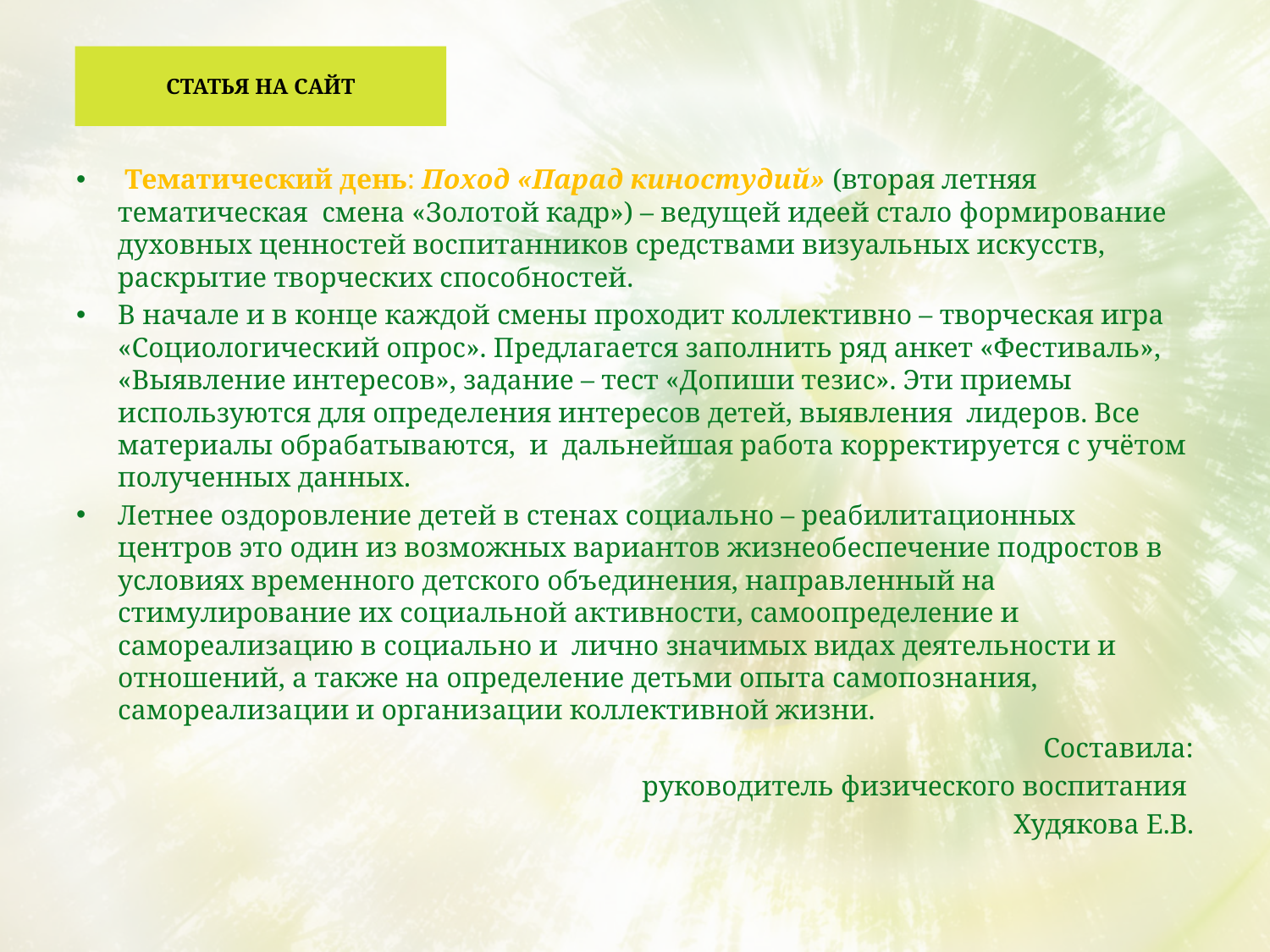

# Статья на сайт
 Тематический день: Поход «Парад киностудий» (вторая летняя тематическая  смена «Золотой кадр») – ведущей идеей стало формирование духовных ценностей воспитанников средствами визуальных искусств, раскрытие творческих способностей.
В начале и в конце каждой смены проходит коллективно – творческая игра «Социологический опрос». Предлагается заполнить ряд анкет «Фестиваль», «Выявление интересов», задание – тест «Допиши тезис». Эти приемы используются для определения интересов детей, выявления  лидеров. Все материалы обрабатываются,  и  дальнейшая работа корректируется с учётом полученных данных.
Летнее оздоровление детей в стенах социально – реабилитационных  центров это один из возможных вариантов жизнеобеспечение подростов в условиях временного детского объединения, направленный на стимулирование их социальной активности, самоопределение и самореализацию в социально и  лично значимых видах деятельности и отношений, а также на определение детьми опыта самопознания, самореализации и организации коллективной жизни.
Составила:
 руководитель физического воспитания
Худякова Е.В.